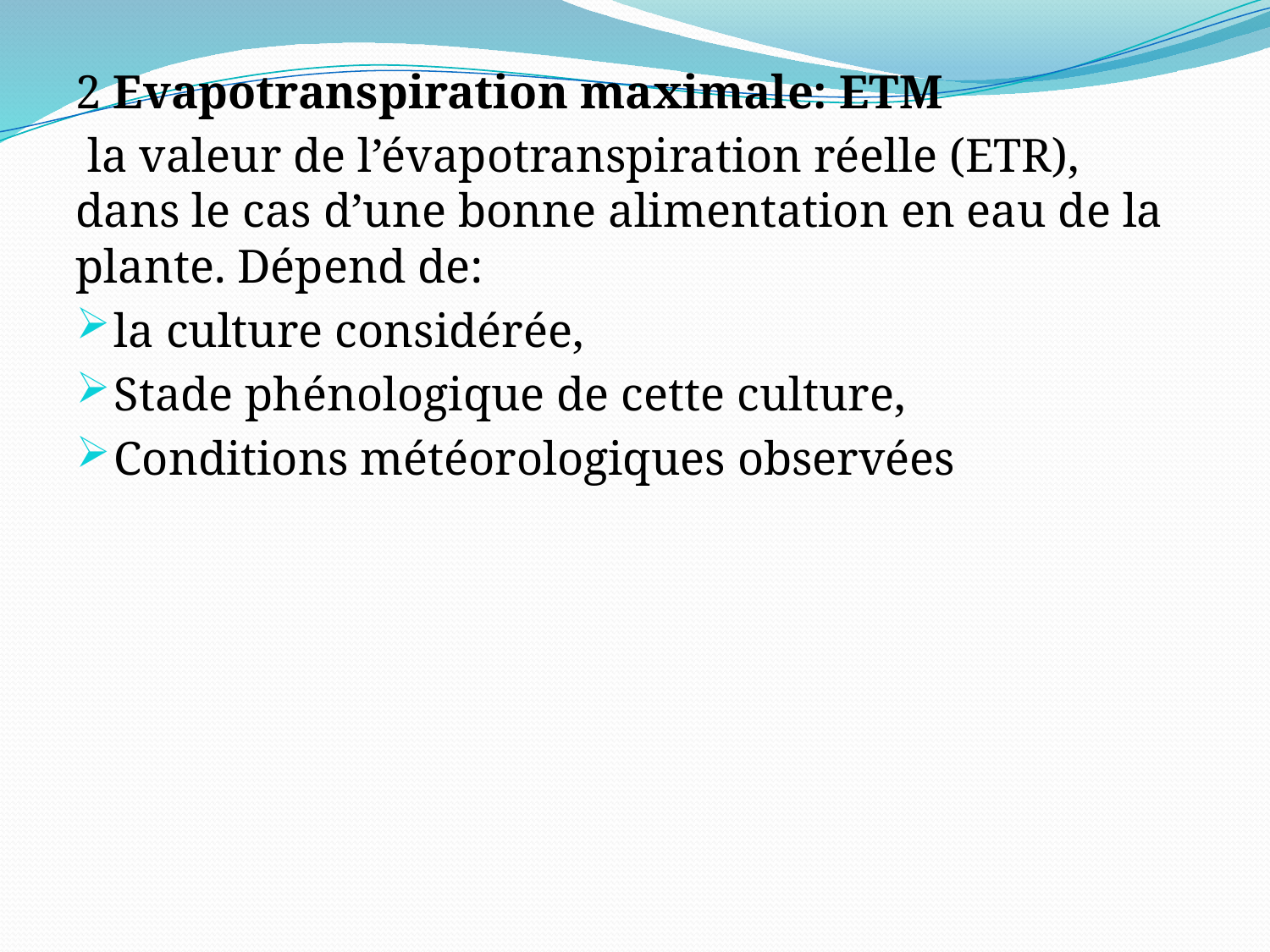

2 Evapotranspiration maximale: ETM
 la valeur de l’évapotranspiration réelle (ETR), dans le cas d’une bonne alimentation en eau de la plante. Dépend de:
la culture considérée,
Stade phénologique de cette culture,
Conditions météorologiques observées